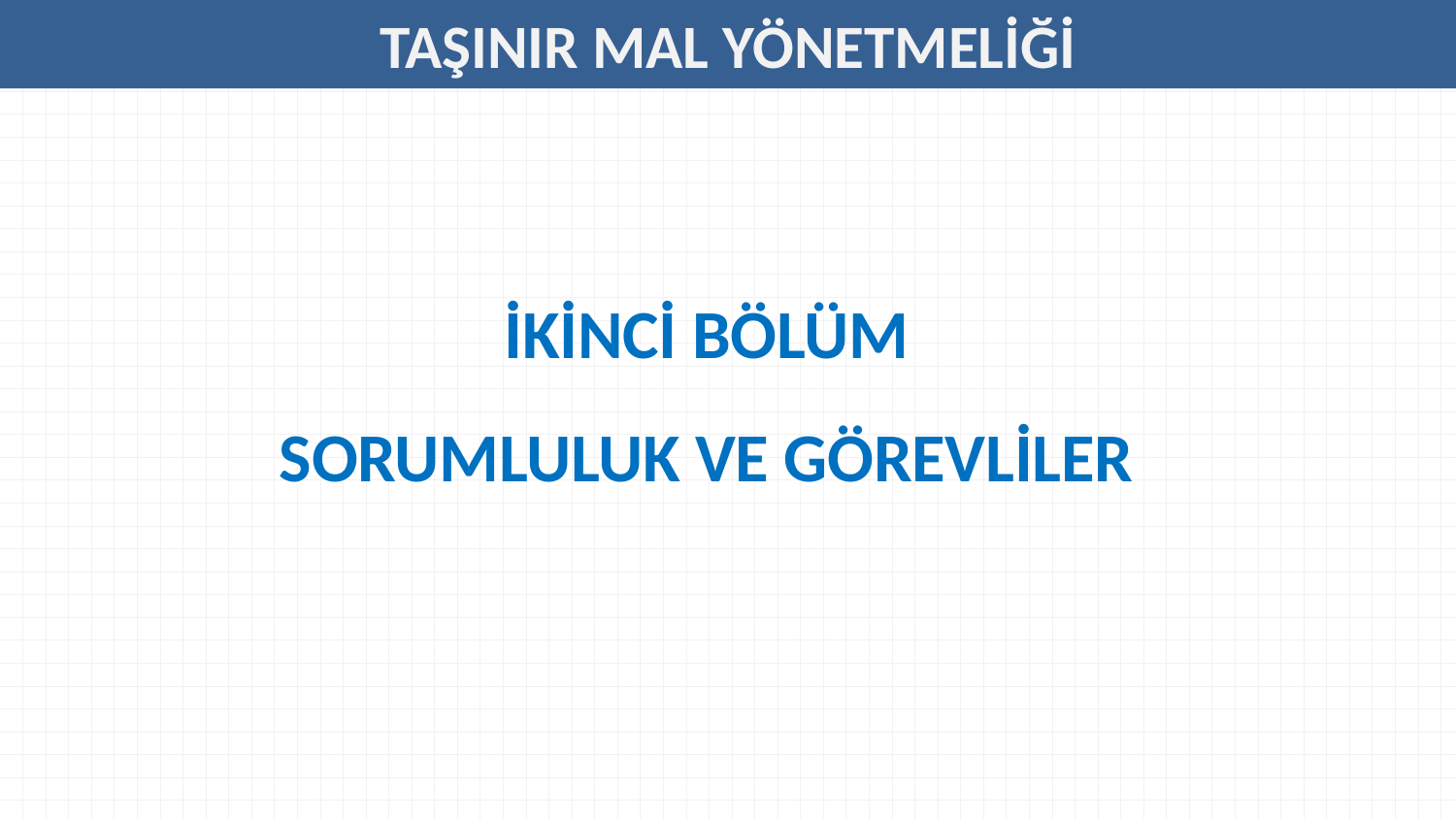

# TAŞINIR MAL YÖNETMELİĞİ

İKİNCİ BÖLÜM
SORUMLULUK VE GÖREVLİLER